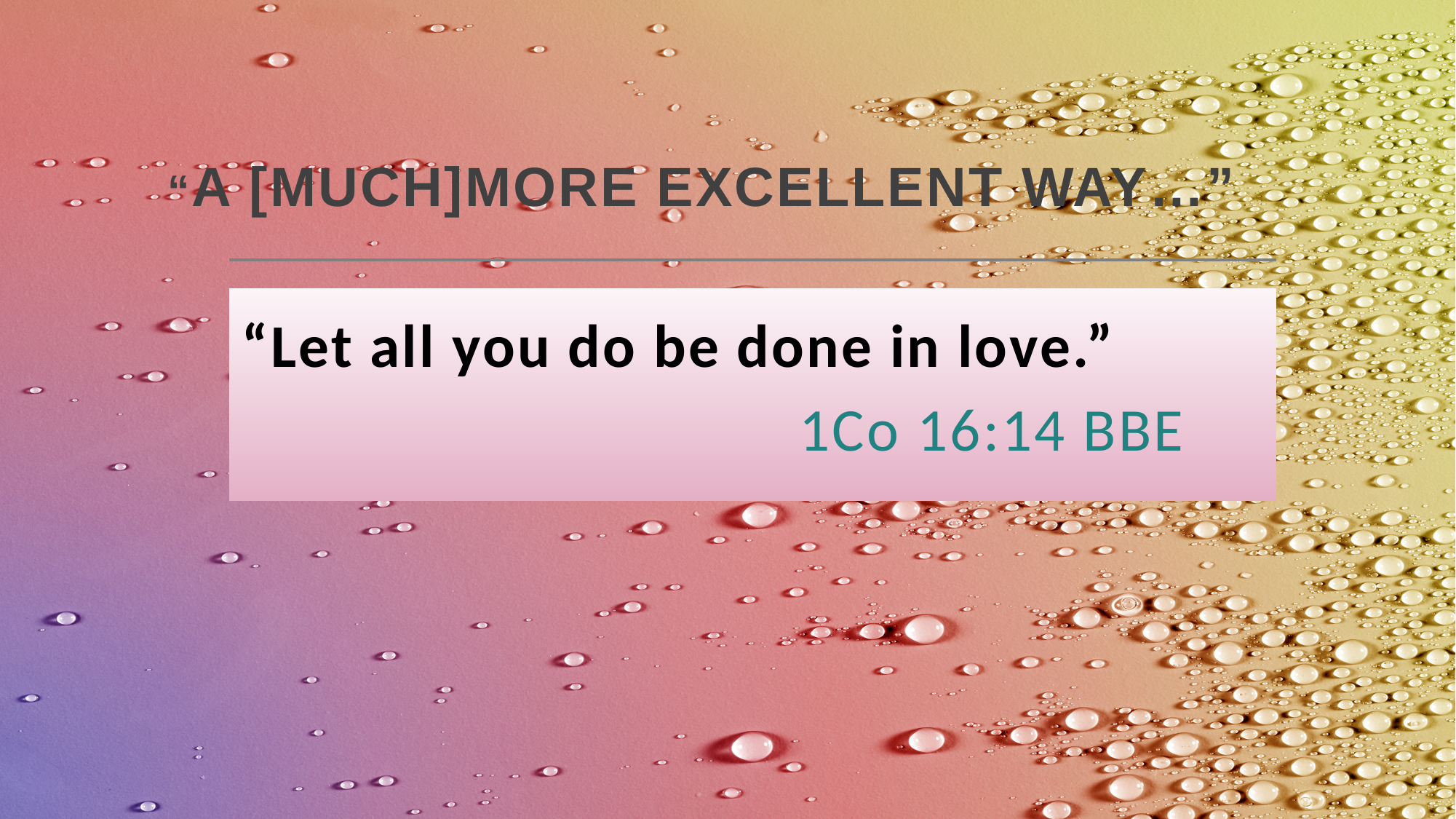

# “A [MUCH]MORE EXCELLENT WAY…”
“Let all you do be done in love.”
                                   1Co 16:14 BBE